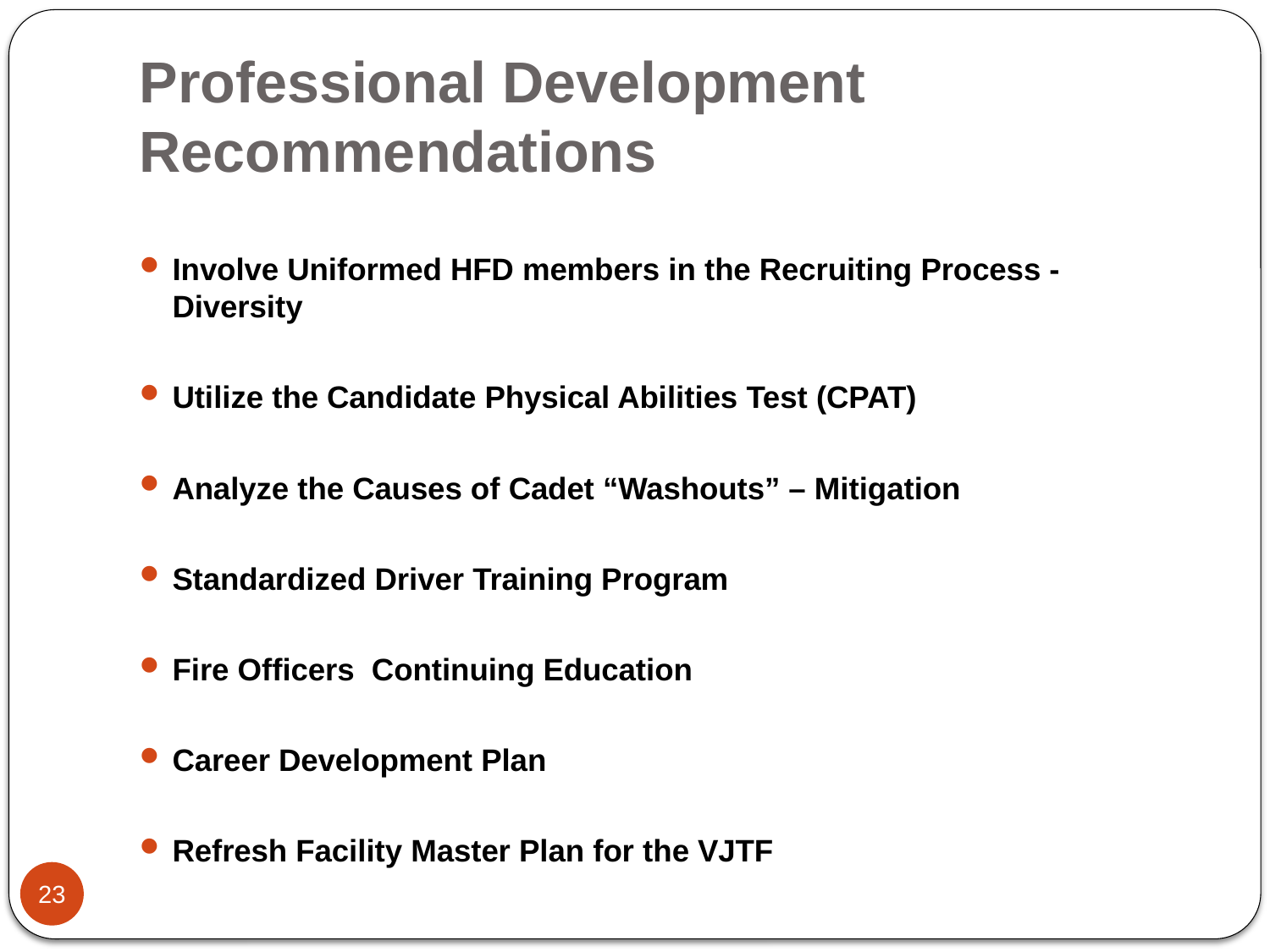

# Professional Development Recommendations
Involve Uniformed HFD members in the Recruiting Process - Diversity

Utilize the Candidate Physical Abilities Test (CPAT)

Analyze the Causes of Cadet “Washouts” – Mitigation

Standardized Driver Training Program

Fire Officers  Continuing Education

Career Development Plan

Refresh Facility Master Plan for the VJTF

23